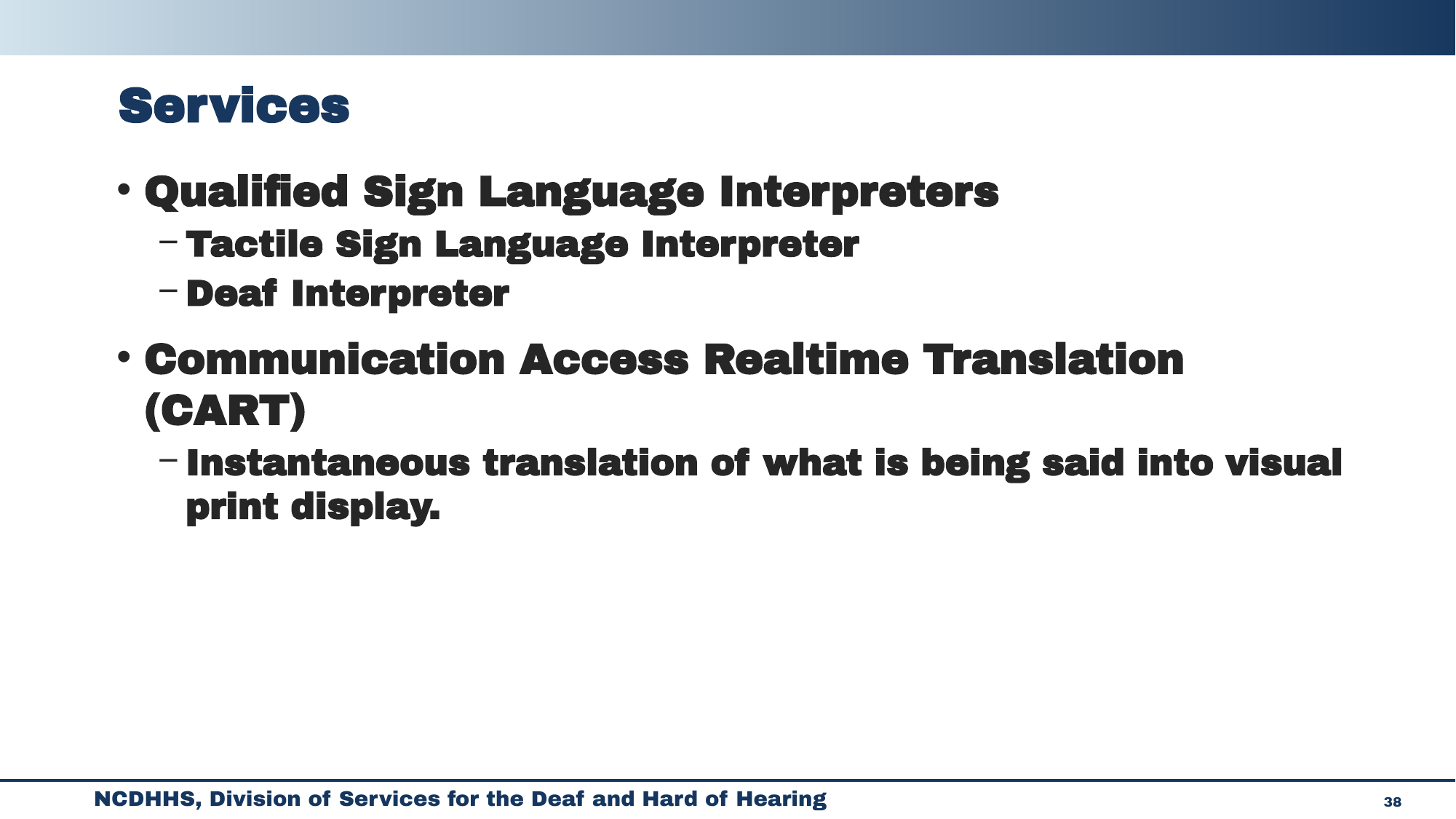

# Services
Qualified Sign Language Interpreters
Tactile Sign Language Interpreter
Deaf Interpreter
Communication Access Realtime Translation (CART)
Instantaneous translation of what is being said into visual print display.